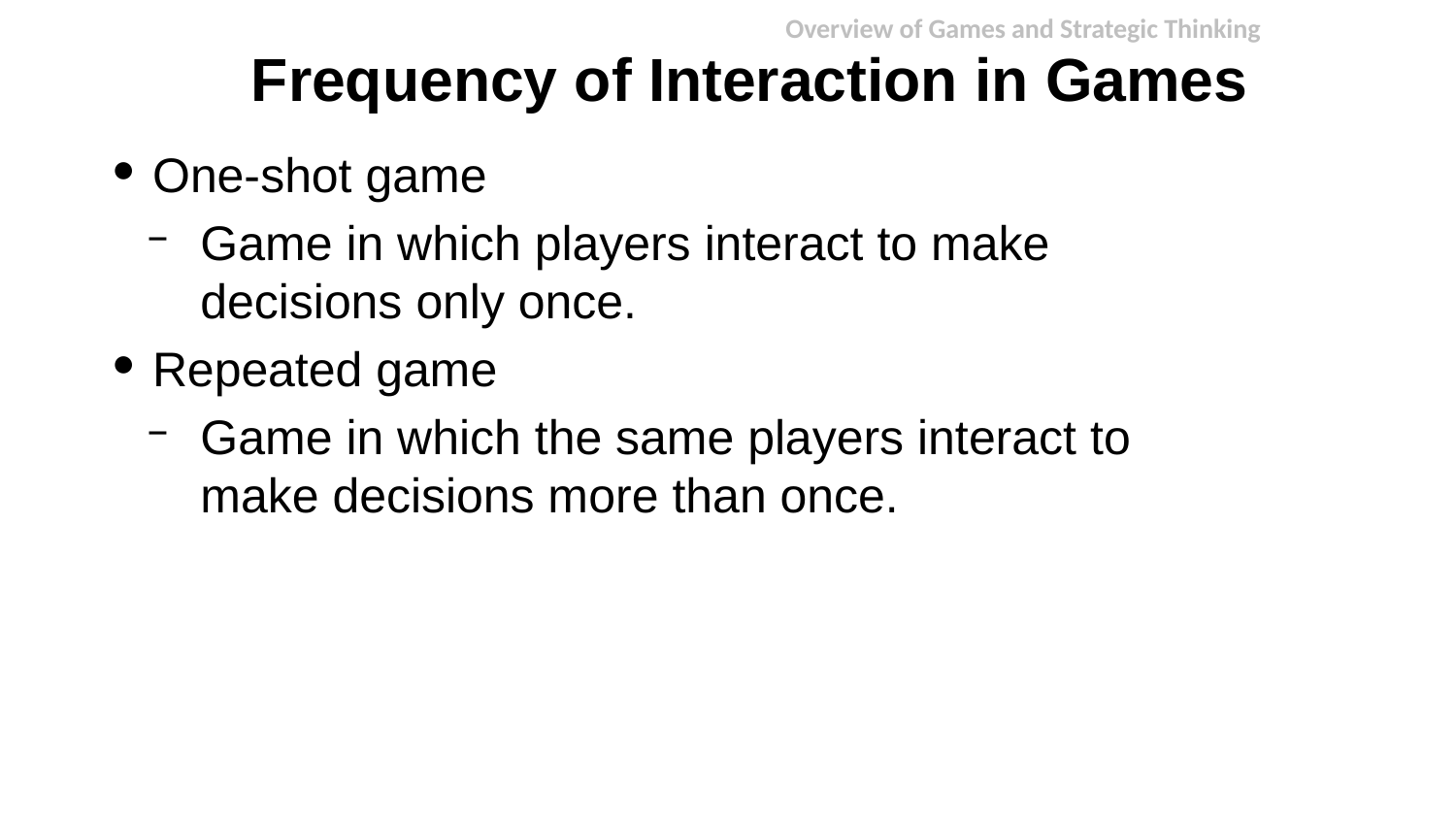

Overview of Games and Strategic Thinking
# Frequency of Interaction in Games
One-shot game
Game in which players interact to make decisions only once.
Repeated game
Game in which the same players interact to make decisions more than once.